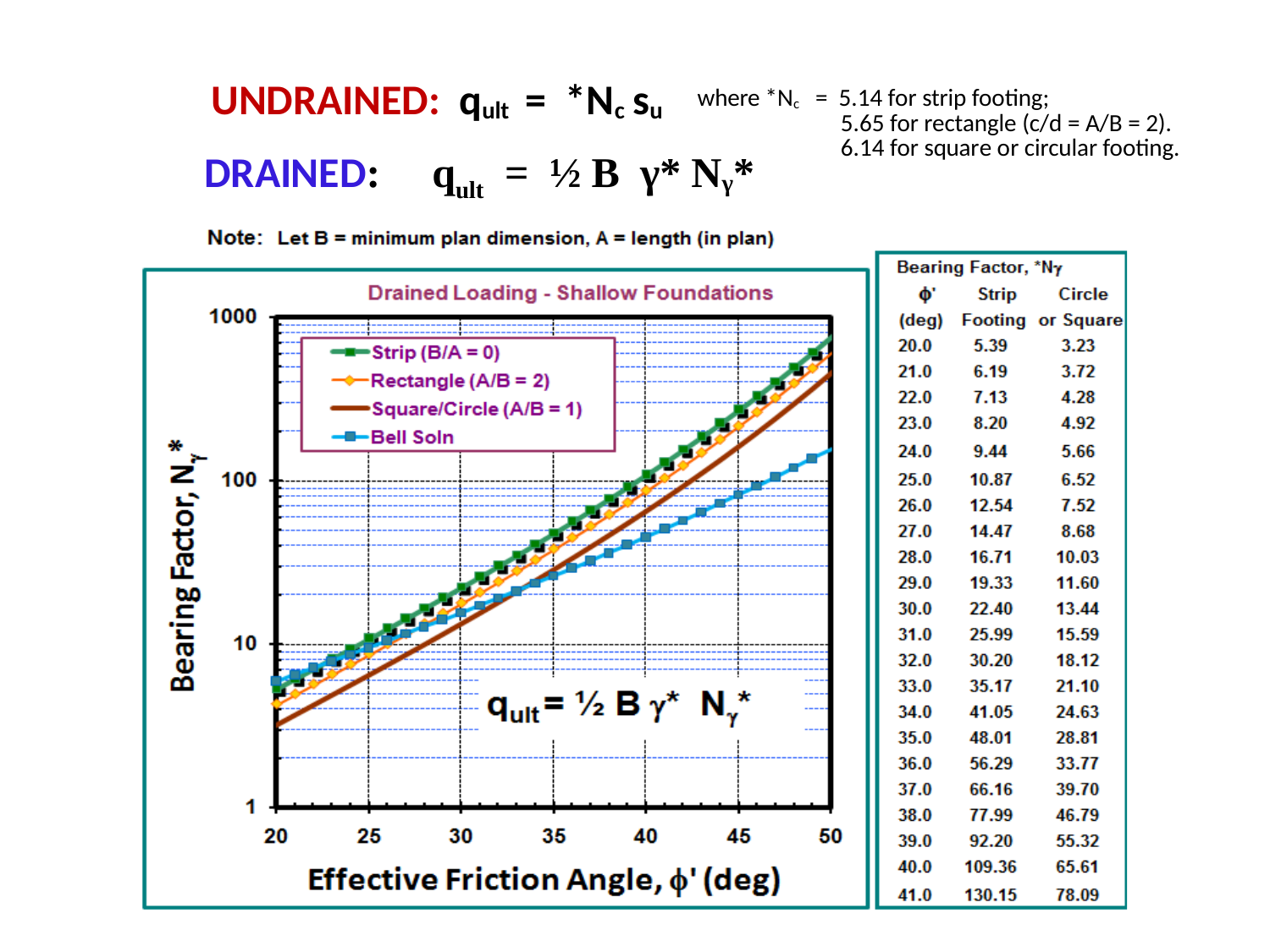

UNDRAINED:  qult   =  *Nc su
where *Nc     =  5.14 for strip footing;
   5.65 for rectangle (c/d = A/B = 2).
   6.14 for square or circular footing.
DRAINED:     qult  =  ½ B  γ* Nγ*